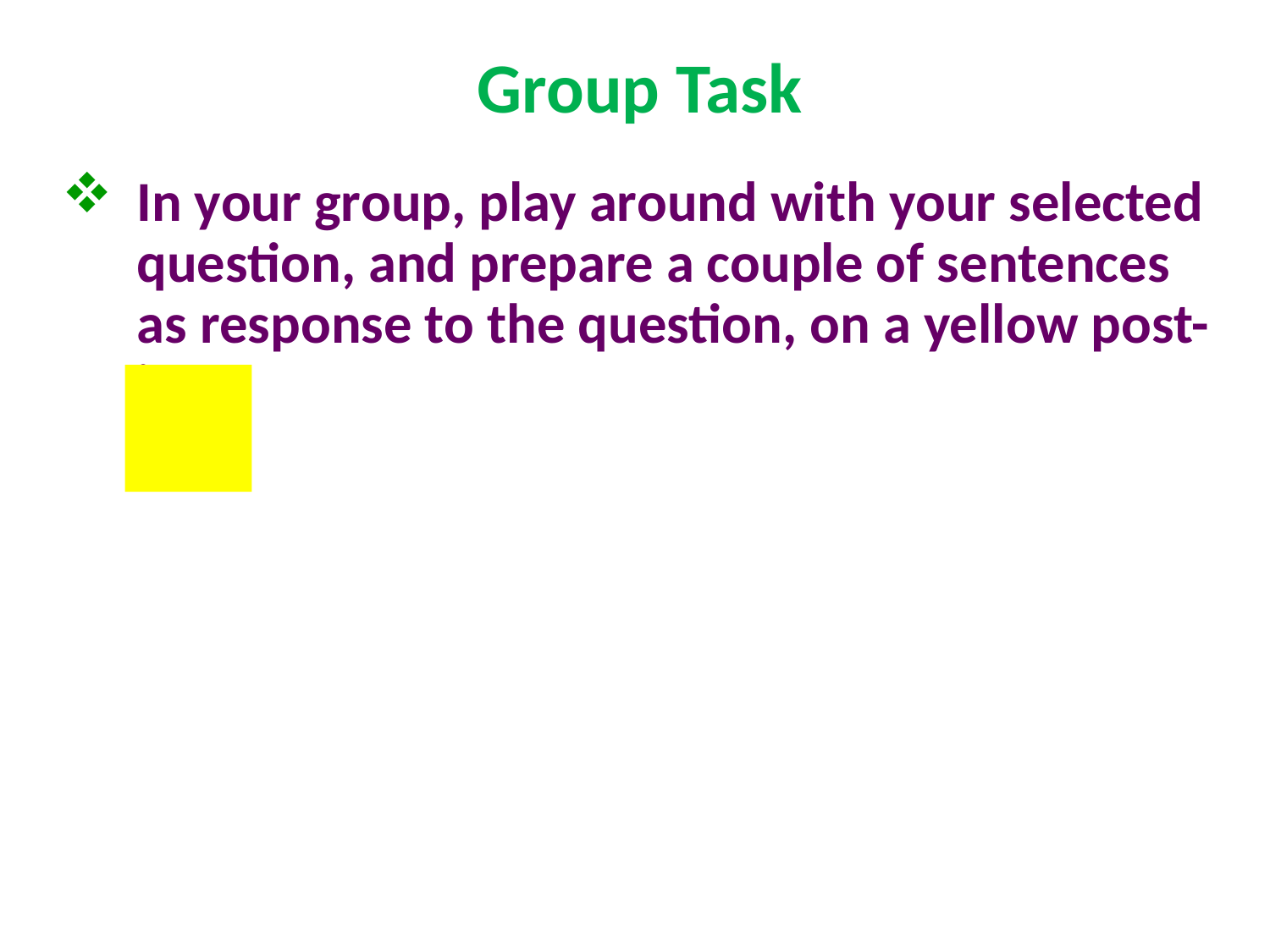

# Group Task
In your group, play around with your selected question, and prepare a couple of sentences as response to the question, on a yellow post-it.